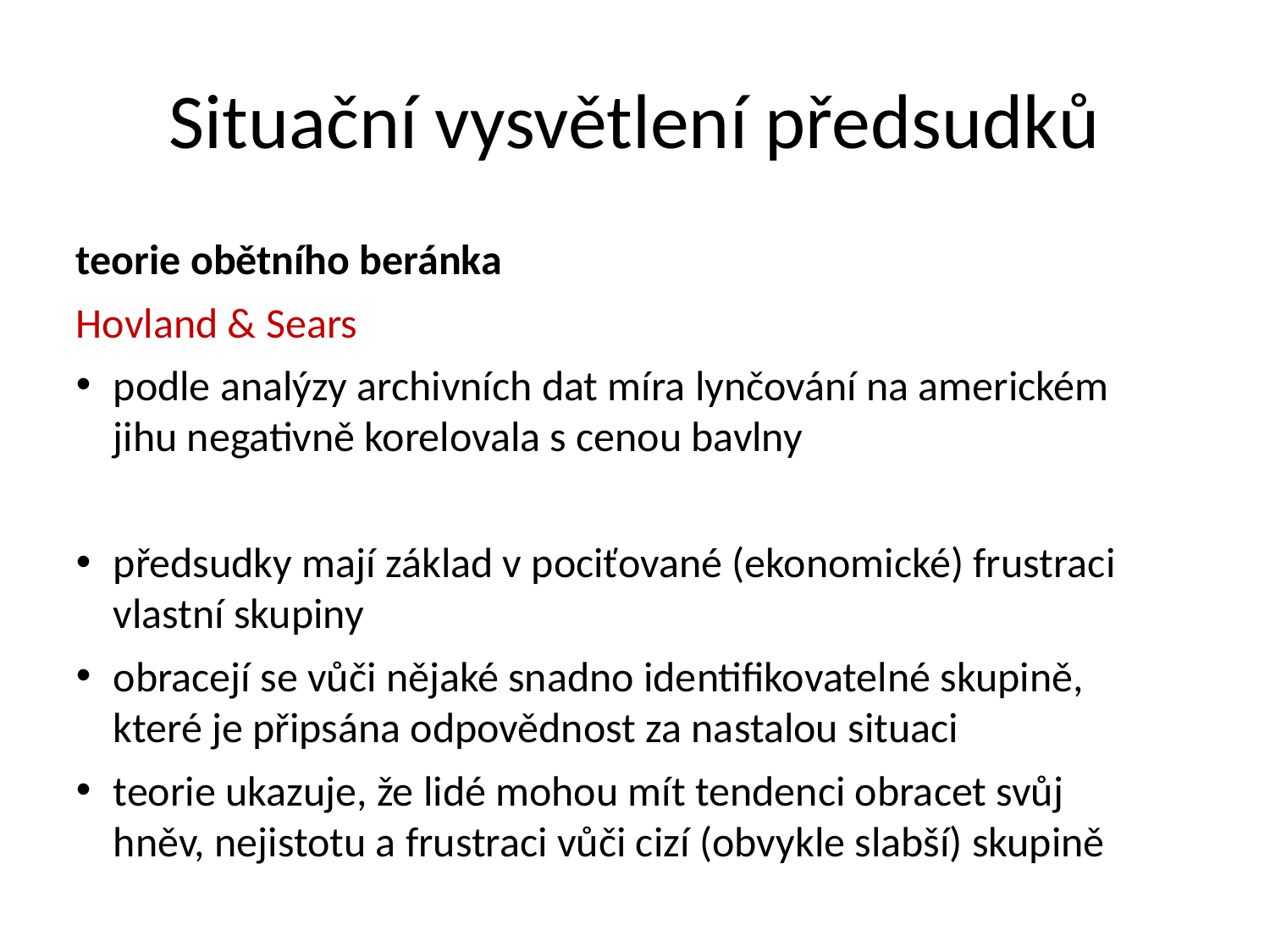

Situační vysvětlení předsudků
teorie obětního beránka
Hovland & Sears
podle analýzy archivních dat míra lynčování na americkém jihu negativně korelovala s cenou bavlny

předsudky mají základ v pociťované (ekonomické) frustraci vlastní skupiny
obracejí se vůči nějaké snadno identifikovatelné skupině, které je připsána odpovědnost za nastalou situaci
teorie ukazuje, že lidé mohou mít tendenci obracet svůj hněv, nejistotu a frustraci vůči cizí (obvykle slabší) skupině